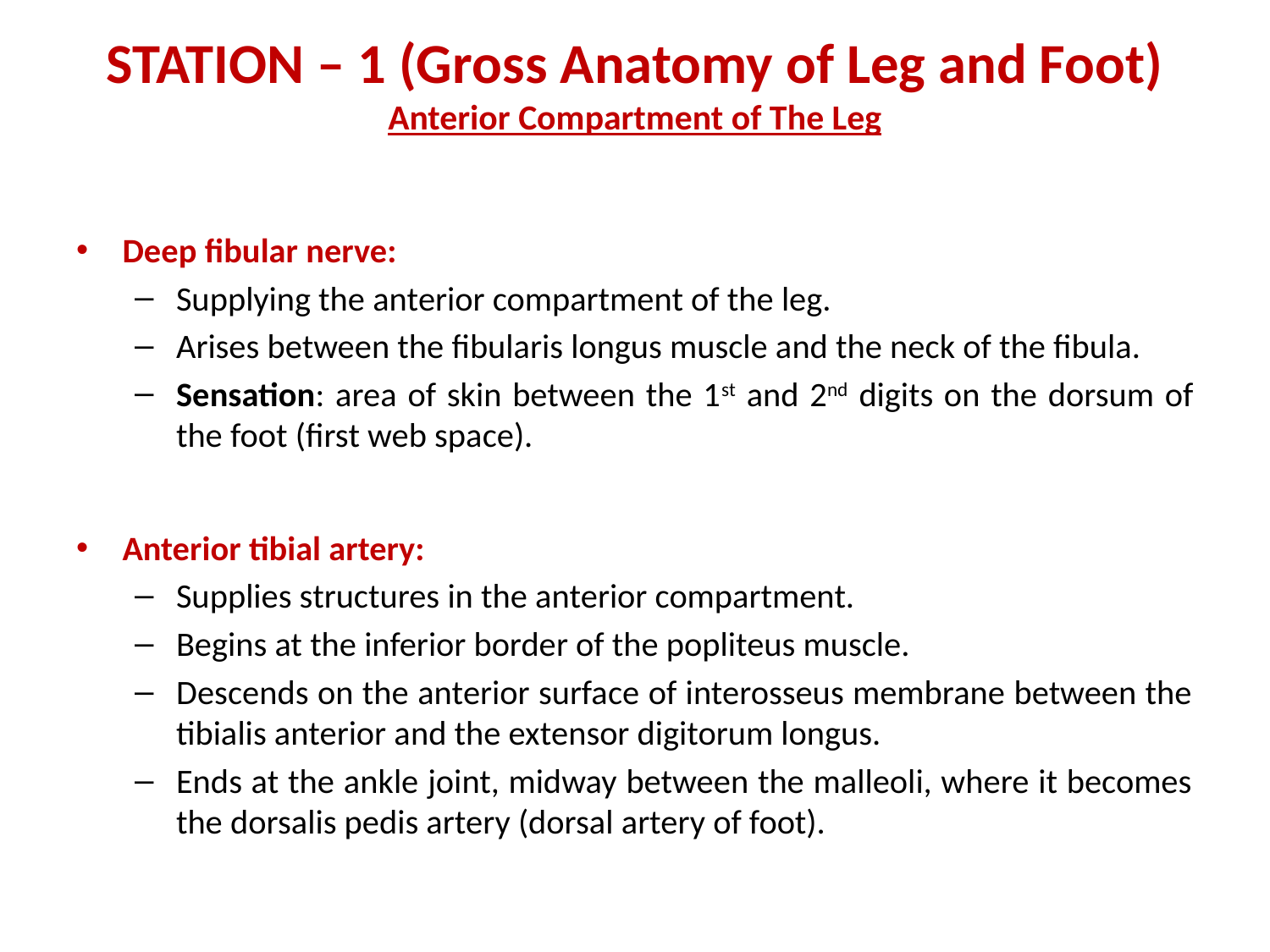

# STATION – 1 (Gross Anatomy of Leg and Foot) Anterior Compartment of The Leg
Deep fibular nerve:
Supplying the anterior compartment of the leg.
Arises between the fibularis longus muscle and the neck of the fibula.
Sensation: area of skin between the 1st and 2nd digits on the dorsum of the foot (first web space).

Anterior tibial artery:
Supplies structures in the anterior compartment.
Begins at the inferior border of the popliteus muscle.
Descends on the anterior surface of interosseus membrane between the tibialis anterior and the extensor digitorum longus.
Ends at the ankle joint, midway between the malleoli, where it becomes the dorsalis pedis artery (dorsal artery of foot).